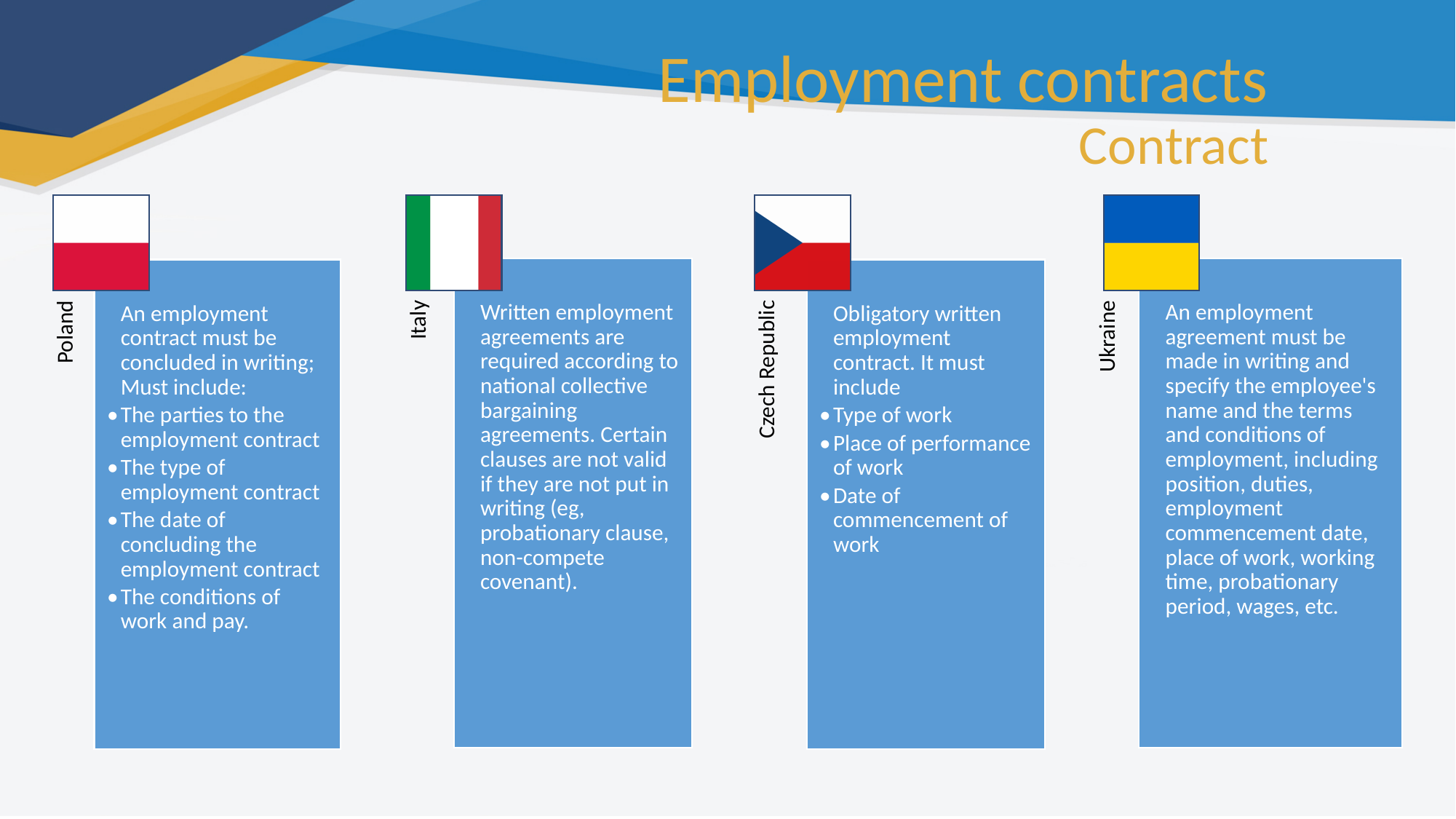

Employment contracts
Contract
Poland
	An employment contract must be concluded in writing; Must include:
•	The parties to the employment contract
•	The type of employment contract
•	The date of concluding the employment contract
•	The conditions of work and pay.

Italy
	Written employment agreements are required according to national collective bargaining agreements. Certain clauses are not valid if they are not put in writing (eg, probationary clause, non-compete covenant).

Czech Republic
	Obligatory written employment contract. It must include
•	Type of work
•	Place of performance of work
•	Date of commencement of work

Ukraine
	An employment agreement must be made in writing and specify the employee's name and the terms and conditions of employment, including position, duties, employment commencement date, place of work, working time, probationary period, wages, etc.